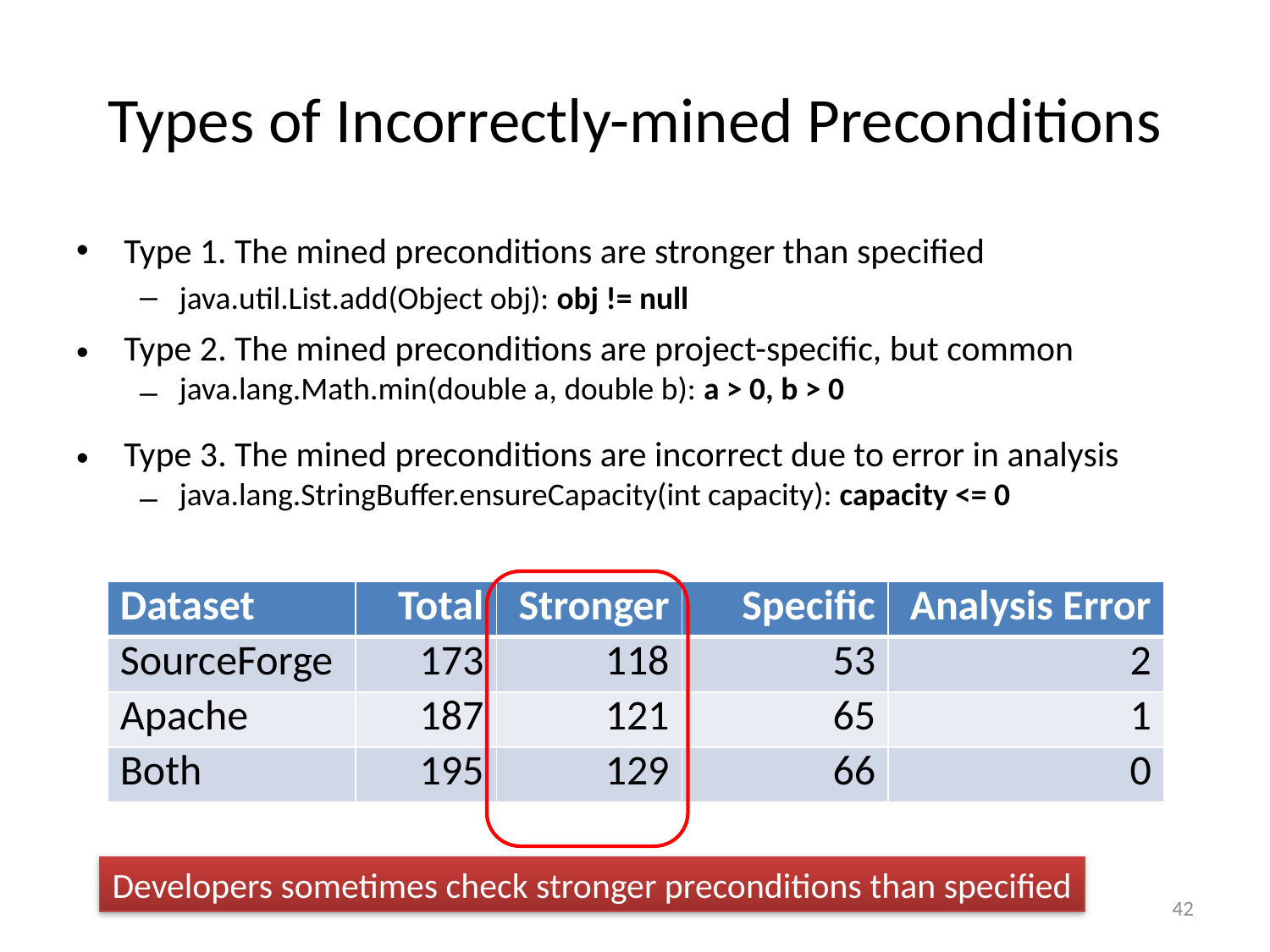

# Types of Incorrectly-mined Preconditions
Type 1. The mined preconditions are stronger than specified
java.util.List.add(Object obj): obj != null
Type 2. The mined preconditions are project-specific, but common
java.lang.Math.min(double a, double b): a > 0, b > 0
Type 3. The mined preconditions are incorrect due to error in analysis
java.lang.StringBuffer.ensureCapacity(int capacity): capacity <= 0

| Dataset | Total | Stronger | Specific | Analysis Error |
| --- | --- | --- | --- | --- |
| SourceForge | 173 | 118 | 53 | 2 |
| Apache | 187 | 121 | 65 | 1 |
| Both | 195 | 129 | 66 | 0 |
Developers sometimes check stronger preconditions than specified
42